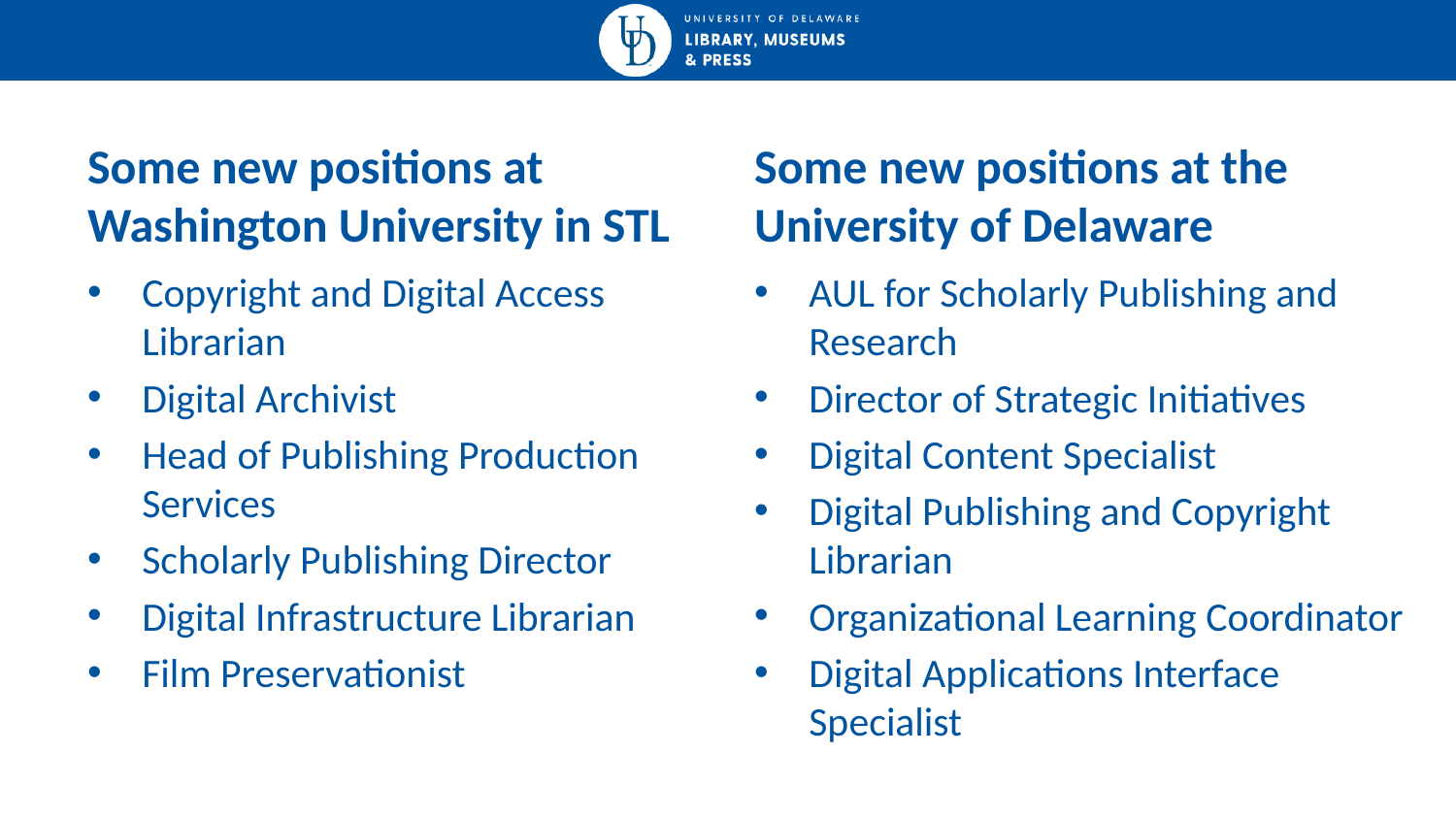

Some new positions at Washington University in STL
Some new positions at the University of Delaware
Copyright and Digital Access Librarian
Digital Archivist
Head of Publishing Production Services
Scholarly Publishing Director
Digital Infrastructure Librarian
Film Preservationist

AUL for Scholarly Publishing and Research
Director of Strategic Initiatives
Digital Content Specialist
Digital Publishing and Copyright Librarian
Organizational Learning Coordinator
Digital Applications Interface Specialist